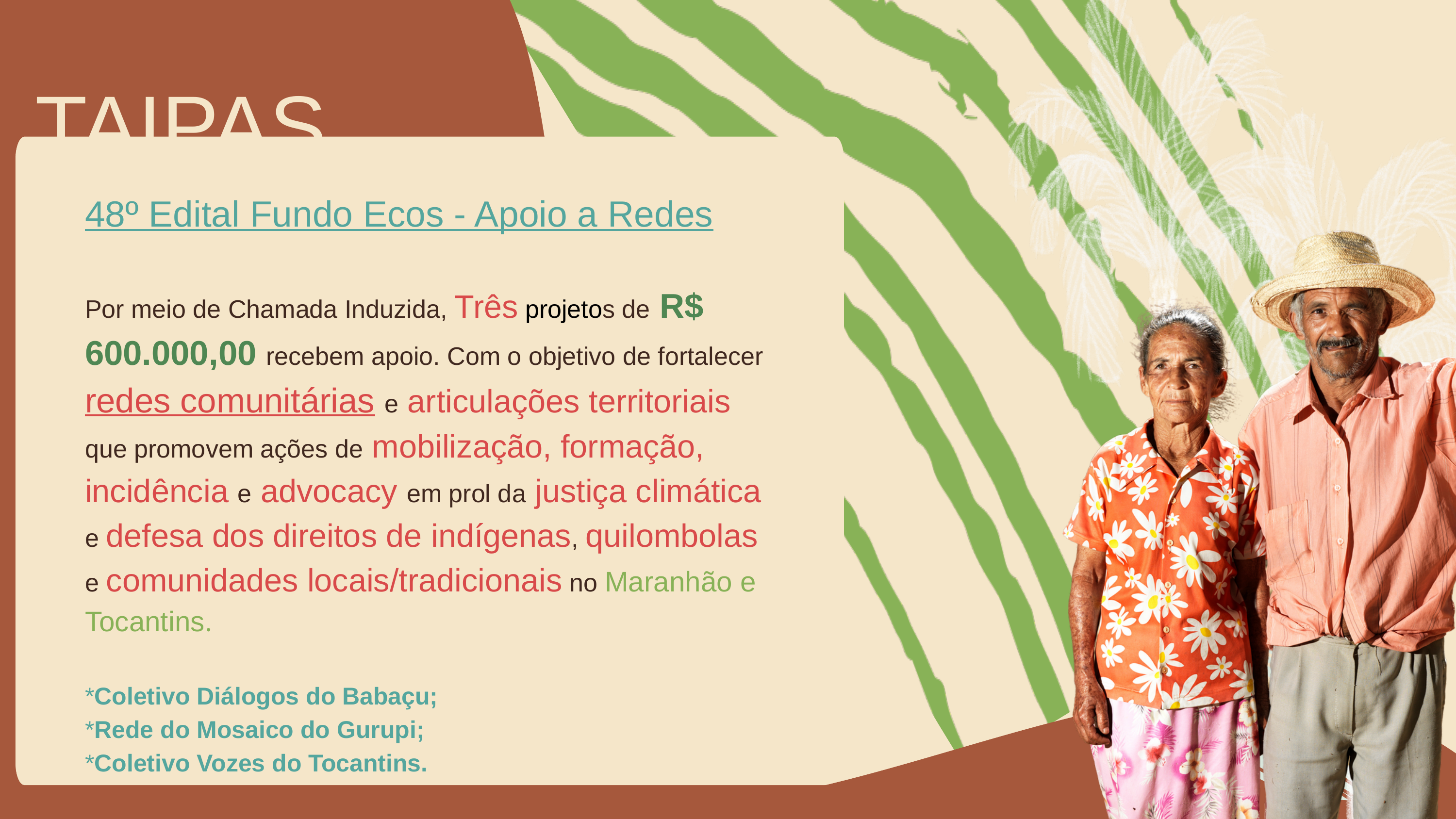

TAIPAS

48º Edital Fundo Ecos - Apoio a Redes

Por meio de Chamada Induzida, Três projetos de R$ 600.000,00 recebem apoio. Com o objetivo de fortalecer redes comunitárias e articulações territoriais que promovem ações de mobilização, formação, incidência e advocacy em prol da justiça climática e defesa dos direitos de indígenas, quilombolas e comunidades locais/tradicionais no Maranhão e Tocantins.
*Coletivo Diálogos do Babaçu;
*Rede do Mosaico do Gurupi;
*Coletivo Vozes do Tocantins.